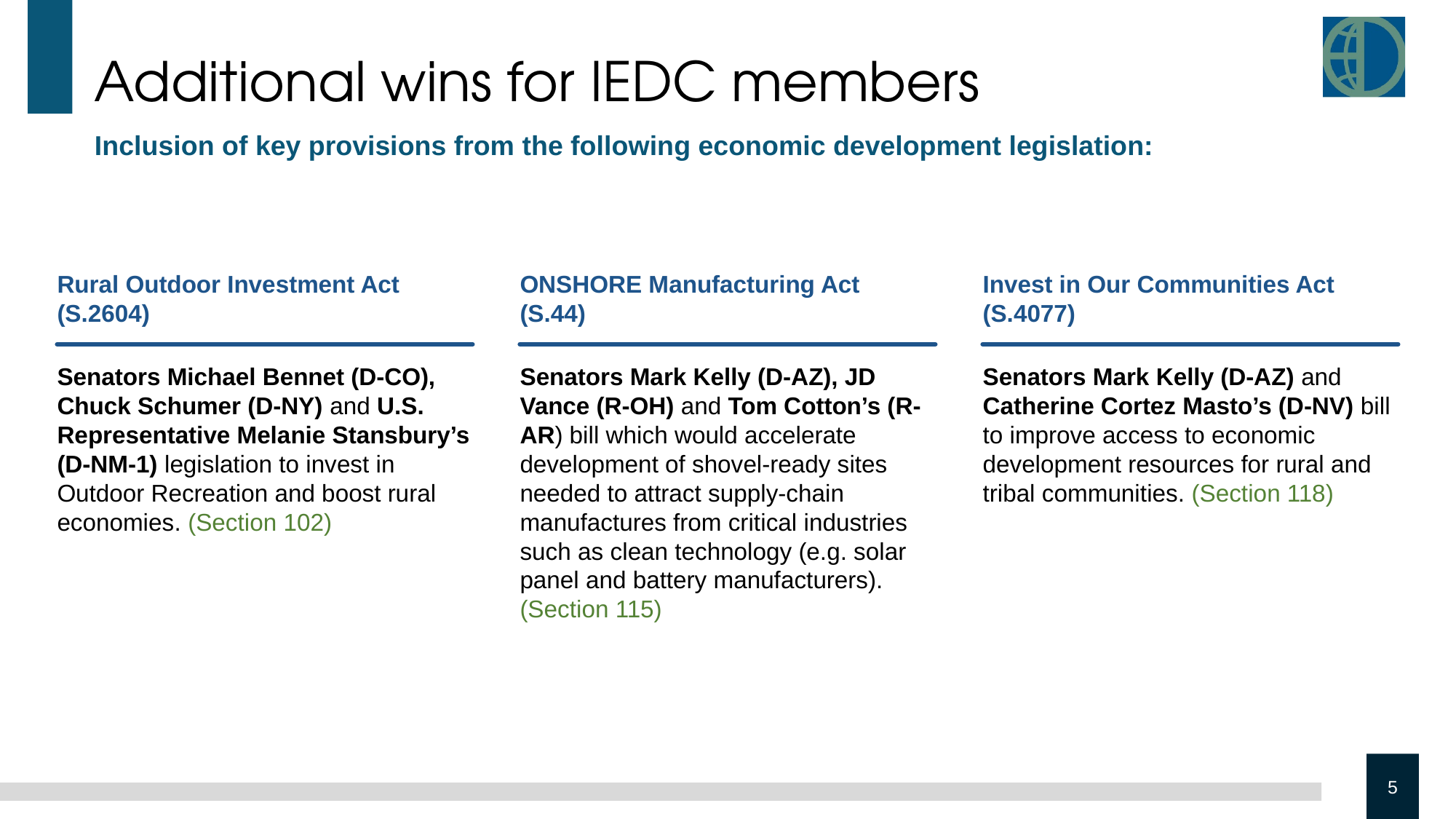

# Additional wins for IEDC members
Inclusion of key provisions from the following economic development legislation:
Rural Outdoor Investment Act (S.2604)
ONSHORE Manufacturing Act
(S.44)
Invest in Our Communities Act (S.4077)
Senators Michael Bennet (D-CO), Chuck Schumer (D-NY) and U.S. Representative Melanie Stansbury’s (D-NM-1) legislation to invest in Outdoor Recreation and boost rural economies. (Section 102)
Senators Mark Kelly (D-AZ), JD Vance (R-OH) and Tom Cotton’s (R-AR) bill which would accelerate development of shovel-ready sites needed to attract supply-chain manufactures from critical industries such as clean technology (e.g. solar panel and battery manufacturers). (Section 115)
Senators Mark Kelly (D-AZ) and Catherine Cortez Masto’s (D-NV) bill to improve access to economic development resources for rural and tribal communities. (Section 118)
5